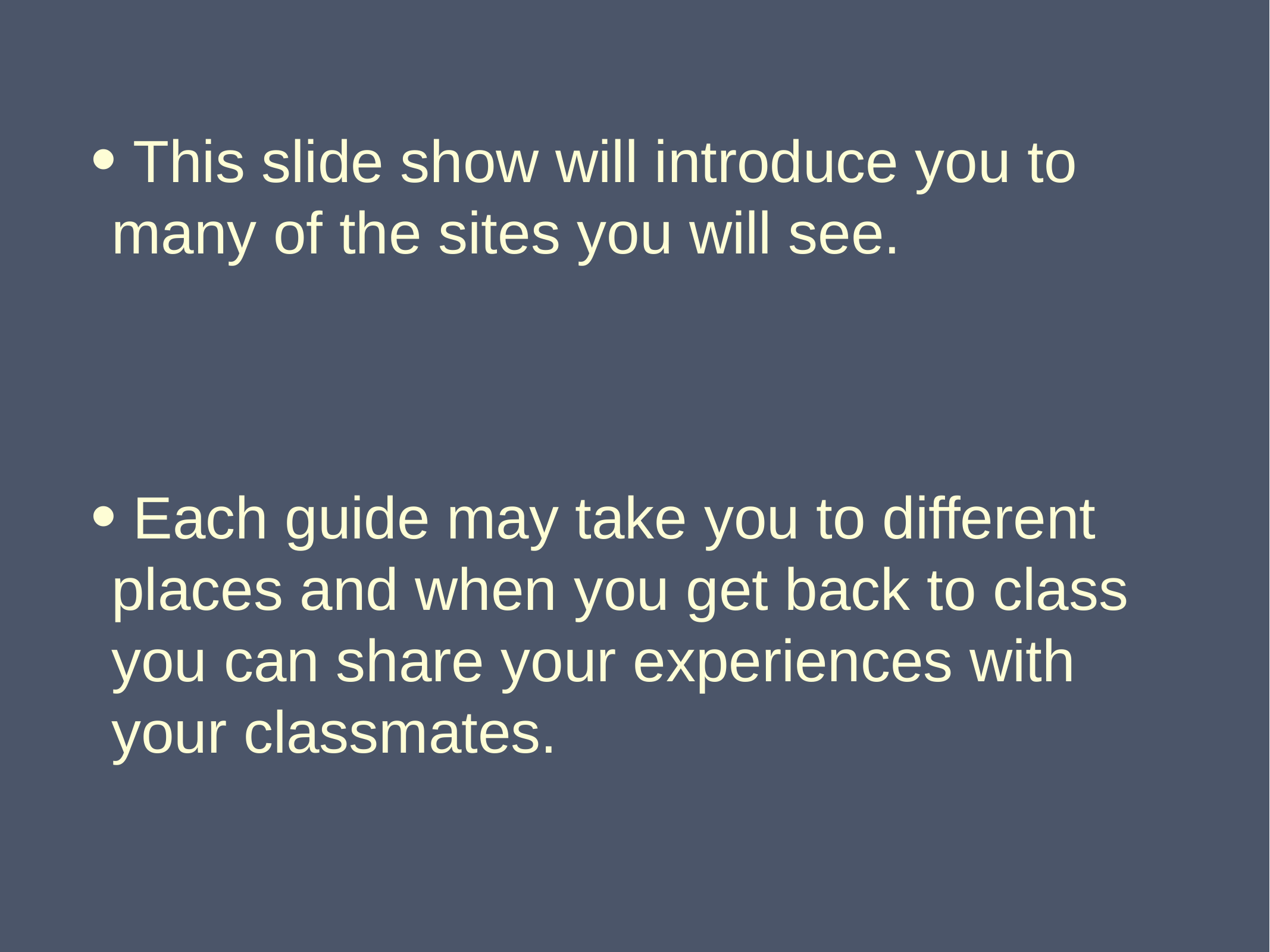

This slide show will introduce you to many of the sites you will see.

 Each guide may take you to different places and when you get back to class you can share your experiences with your classmates.